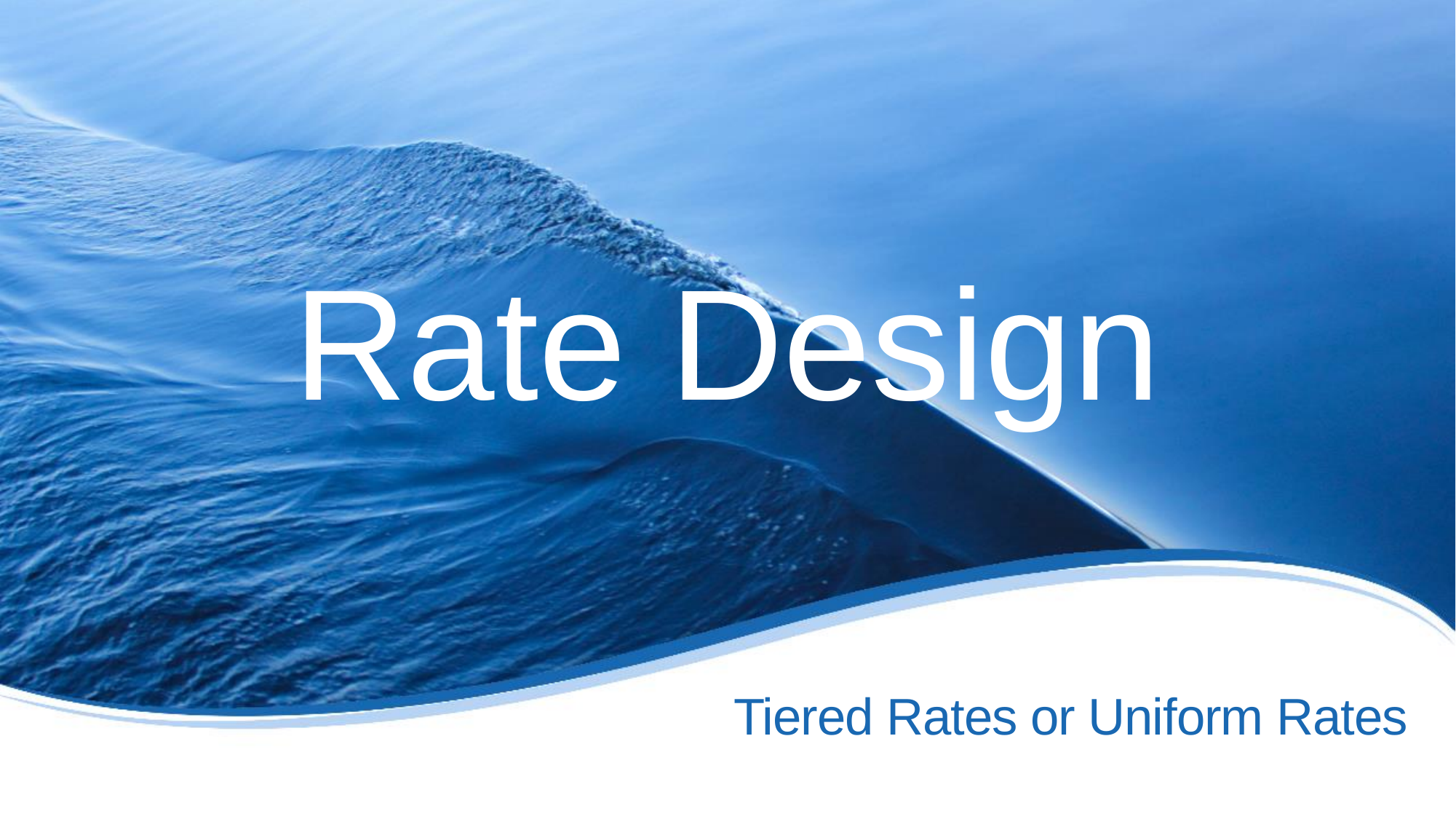

Rate Design
# Tiered Rates or Uniform Rates